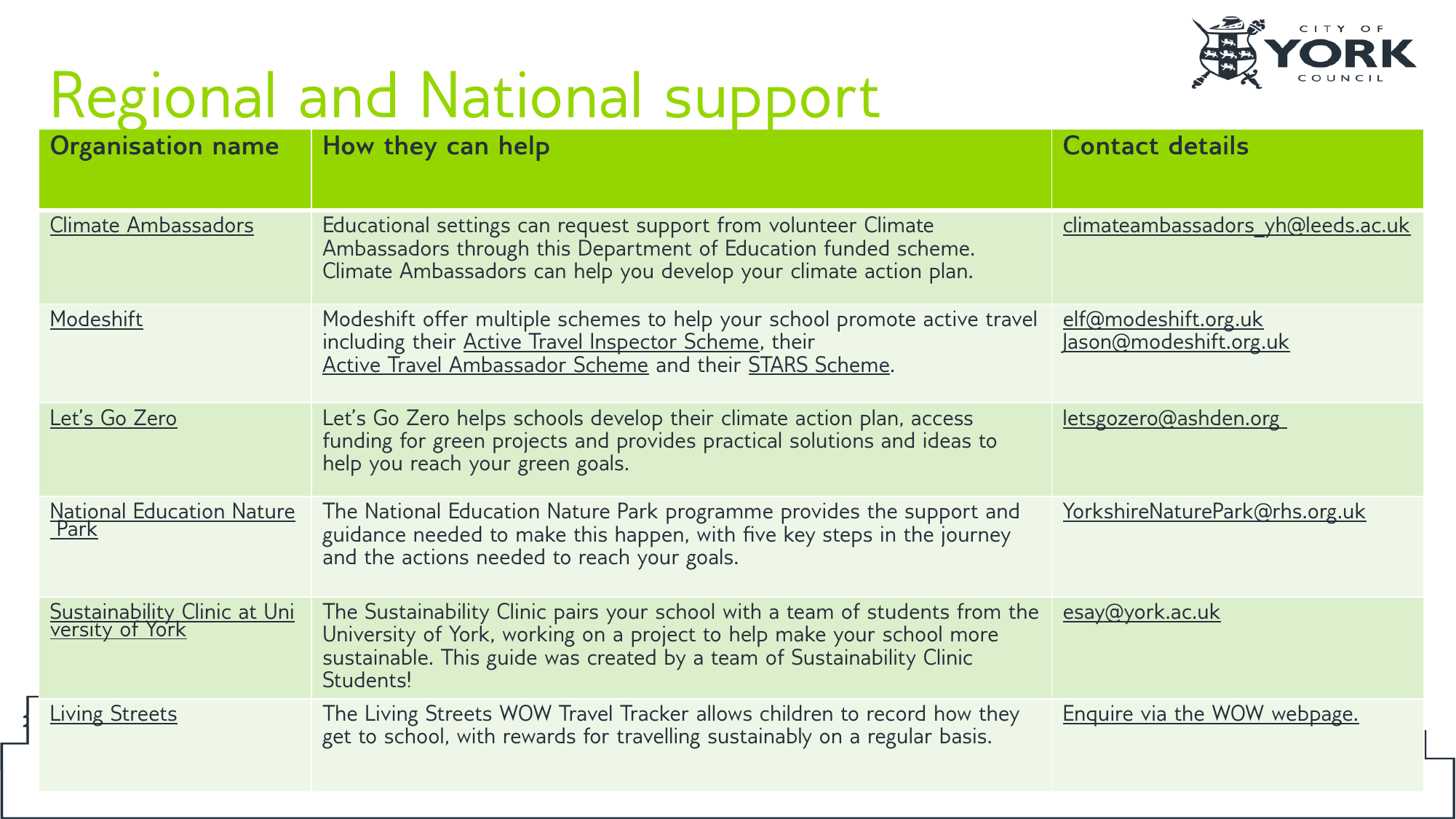

# Regional and National support
| Organisation name | How they can help | Contact details |
| --- | --- | --- |
| Climate Ambassadors | Educational settings can request support from volunteer Climate Ambassadors through this Department of Education funded scheme. Climate Ambassadors can help you develop your climate action plan. | climateambassadors\_yh@leeds.ac.uk |
| Modeshift | Modeshift offer multiple schemes to help your school promote active travel including their Active Travel Inspector Scheme, their Active Travel Ambassador Scheme and their STARS Scheme. | elf@modeshift.org.uk Jason@modeshift.org.uk |
| Let’s Go Zero | Let’s Go Zero helps schools develop their climate action plan, access funding for green projects and provides practical solutions and ideas to help you reach your green goals. | letsgozero@ashden.org |
| National Education Nature Park | The National Education Nature Park programme provides the support and guidance needed to make this happen, with five key steps in the journey and the actions needed to reach your goals. | YorkshireNaturePark@rhs.org.uk |
| Sustainability Clinic at University of York | The Sustainability Clinic pairs your school with a team of students from the University of York, working on a project to help make your school more sustainable. This guide was created by a team of Sustainability Clinic Students! | esay@york.ac.uk |
| Living Streets | The Living Streets WOW Travel Tracker allows children to record how they get to school, with rewards for travelling sustainably on a regular basis. | Enquire via the WOW webpage. |